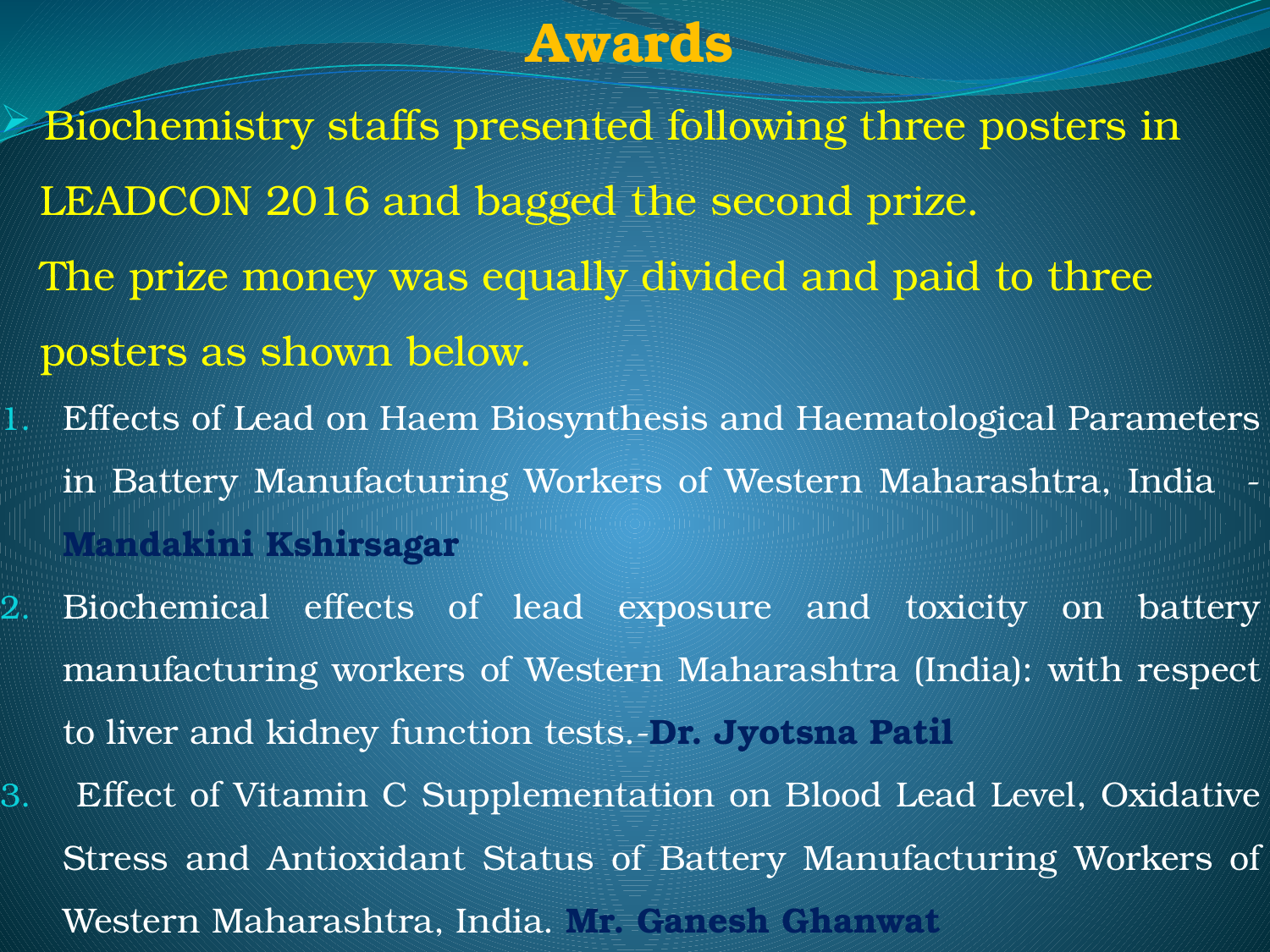

Awards
 Biochemistry staffs presented following three posters in
   LEADCON 2016 and bagged the second prize.
   The prize money was equally divided and paid to three
   posters as shown below.
Effects of Lead on Haem Biosynthesis and Haematological Parameters in Battery Manufacturing Workers of Western Maharashtra, India  - Mandakini Kshirsagar
Biochemical effects of lead exposure and toxicity on battery manufacturing workers of Western Maharashtra (India): with respect to liver and kidney function tests.-Dr. Jyotsna Patil
 Effect of Vitamin C Supplementation on Blood Lead Level, Oxidative Stress and Antioxidant Status of Battery Manufacturing Workers of Western Maharashtra, India. Mr. Ganesh Ghanwat